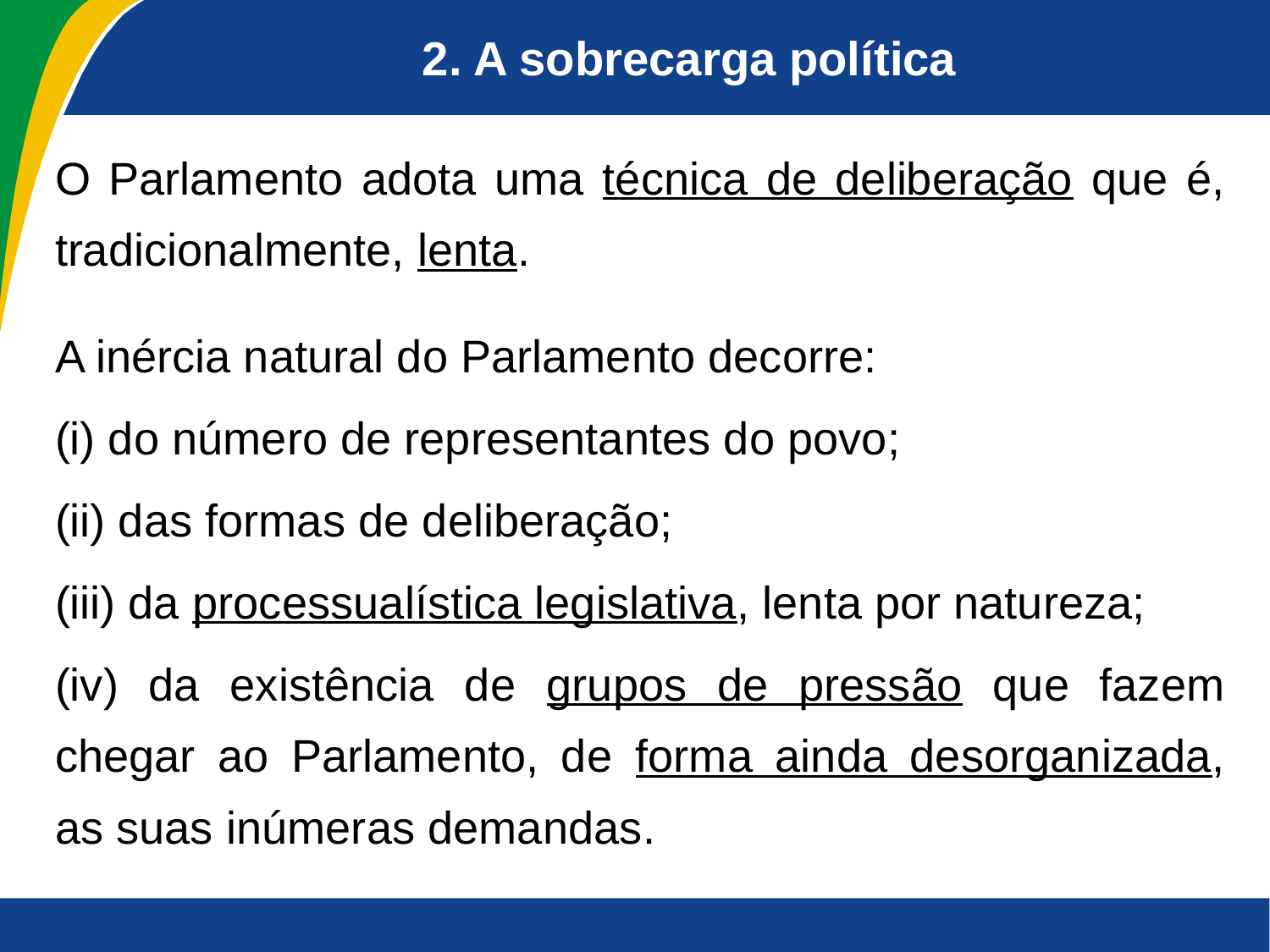

# 2. A sobrecarga política
O Parlamento adota uma técnica de deliberação que é, tradicionalmente, lenta.

A inércia natural do Parlamento decorre:
(i) do número de representantes do povo;
(ii) das formas de deliberação;
(iii) da processualística legislativa, lenta por natureza;
(iv) da existência de grupos de pressão que fazem chegar ao Parlamento, de forma ainda desorganizada, as suas inúmeras demandas.